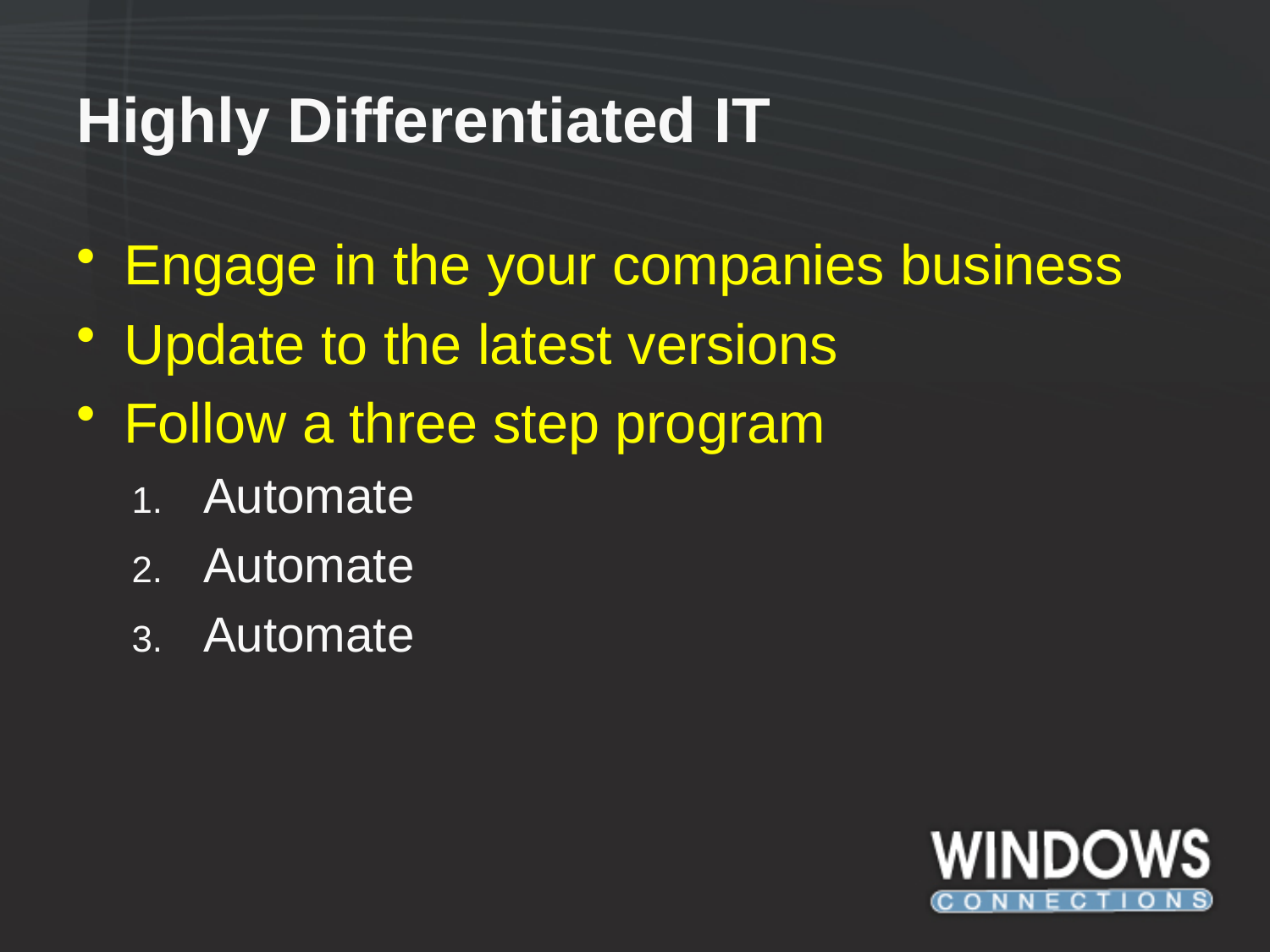

# Highly Differentiated IT
Engage in the your companies business
Update to the latest versions
Follow a three step program
Automate
Automate
Automate